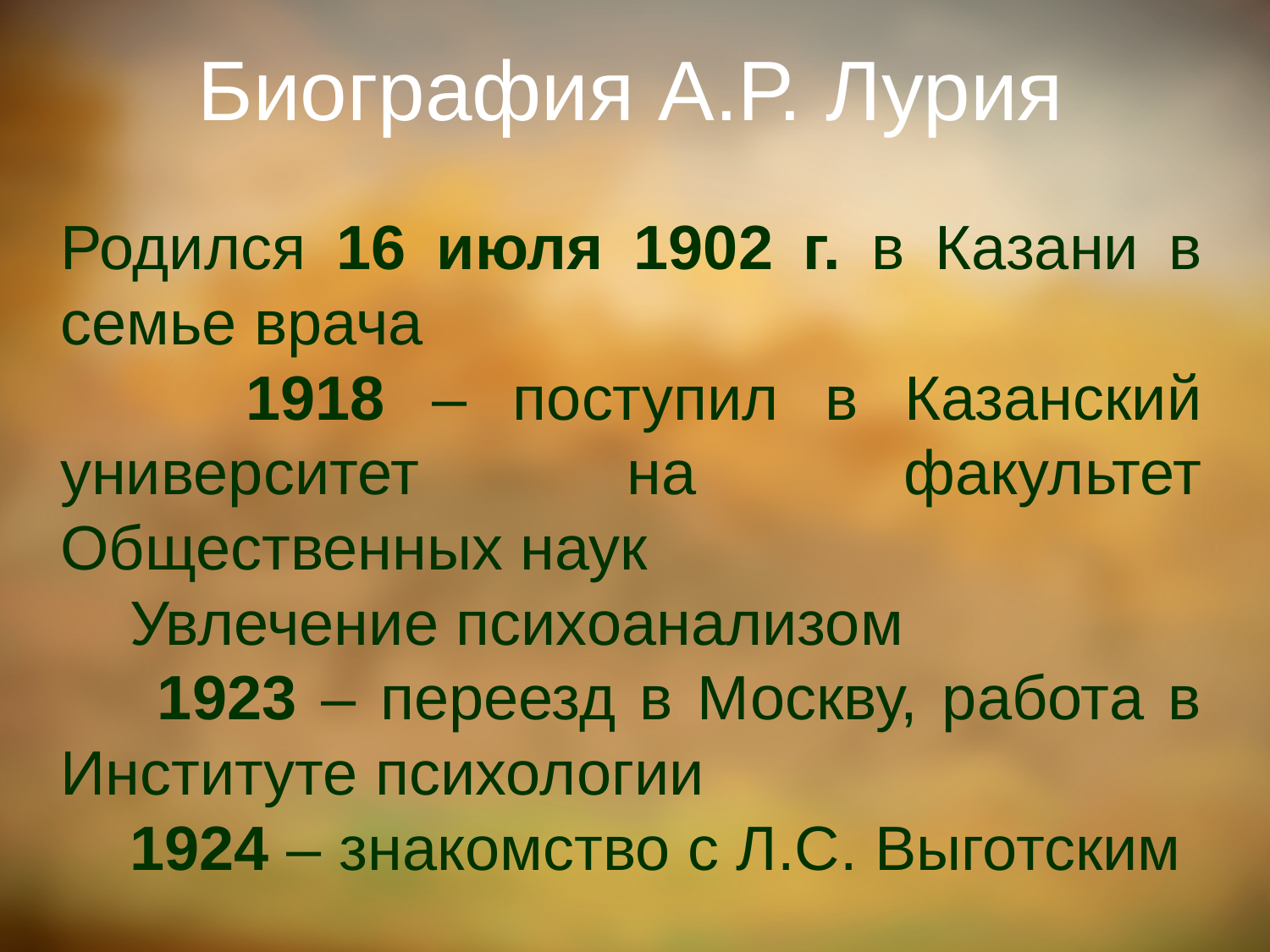

# Биография А.Р. Лурия
Родился 16 июля 1902 г. в Казани в семье врача
    1918 – поступил в Казанский университет на факультет Общественных наук
    Увлечение психоанализом
    1923 – переезд в Москву, работа в Институте психологии
    1924 – знакомство с Л.С. Выготским